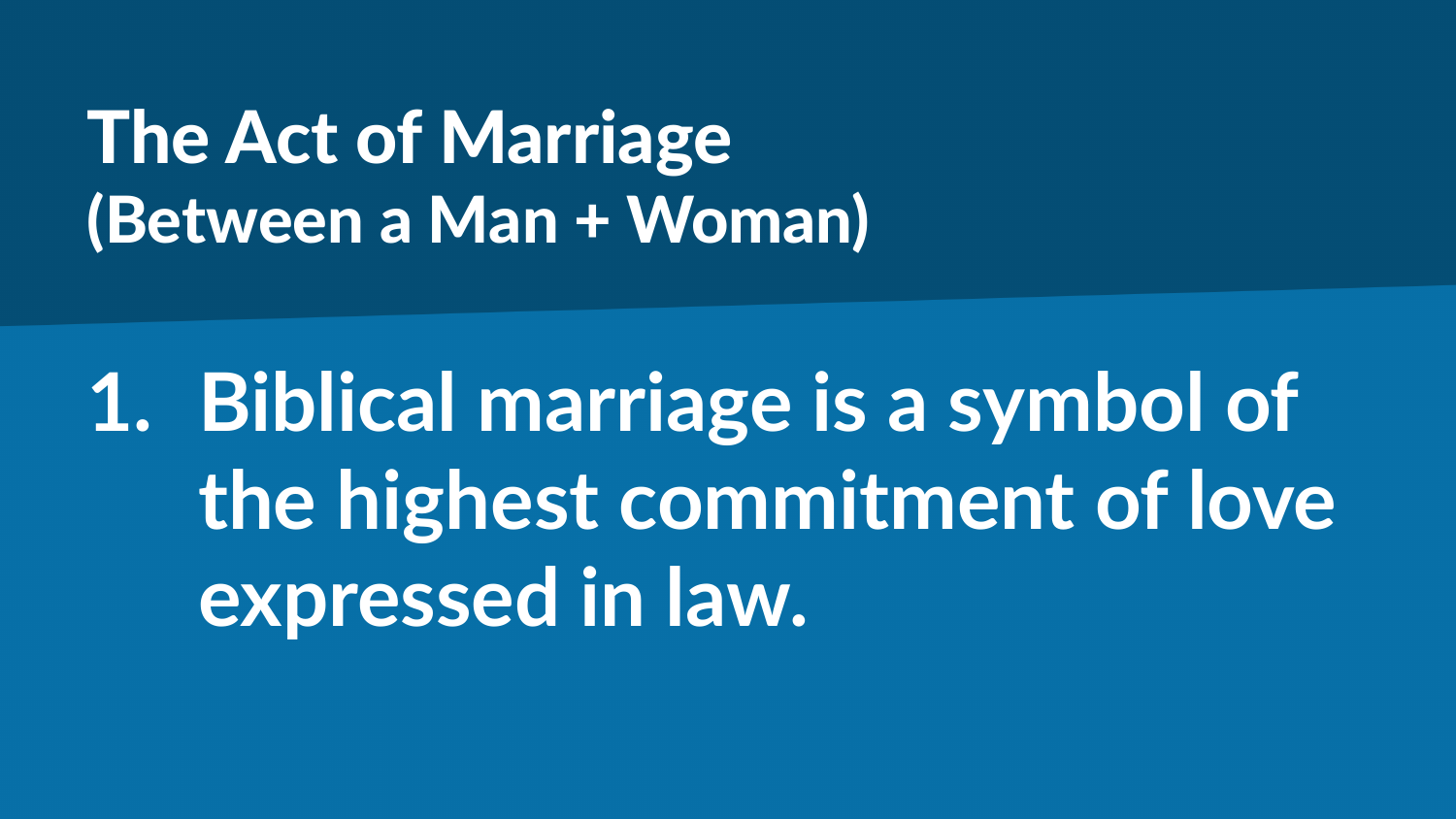

# The Act of Marriage (Between a Man + Woman)
Biblical marriage is a symbol of the highest commitment of love expressed in law.